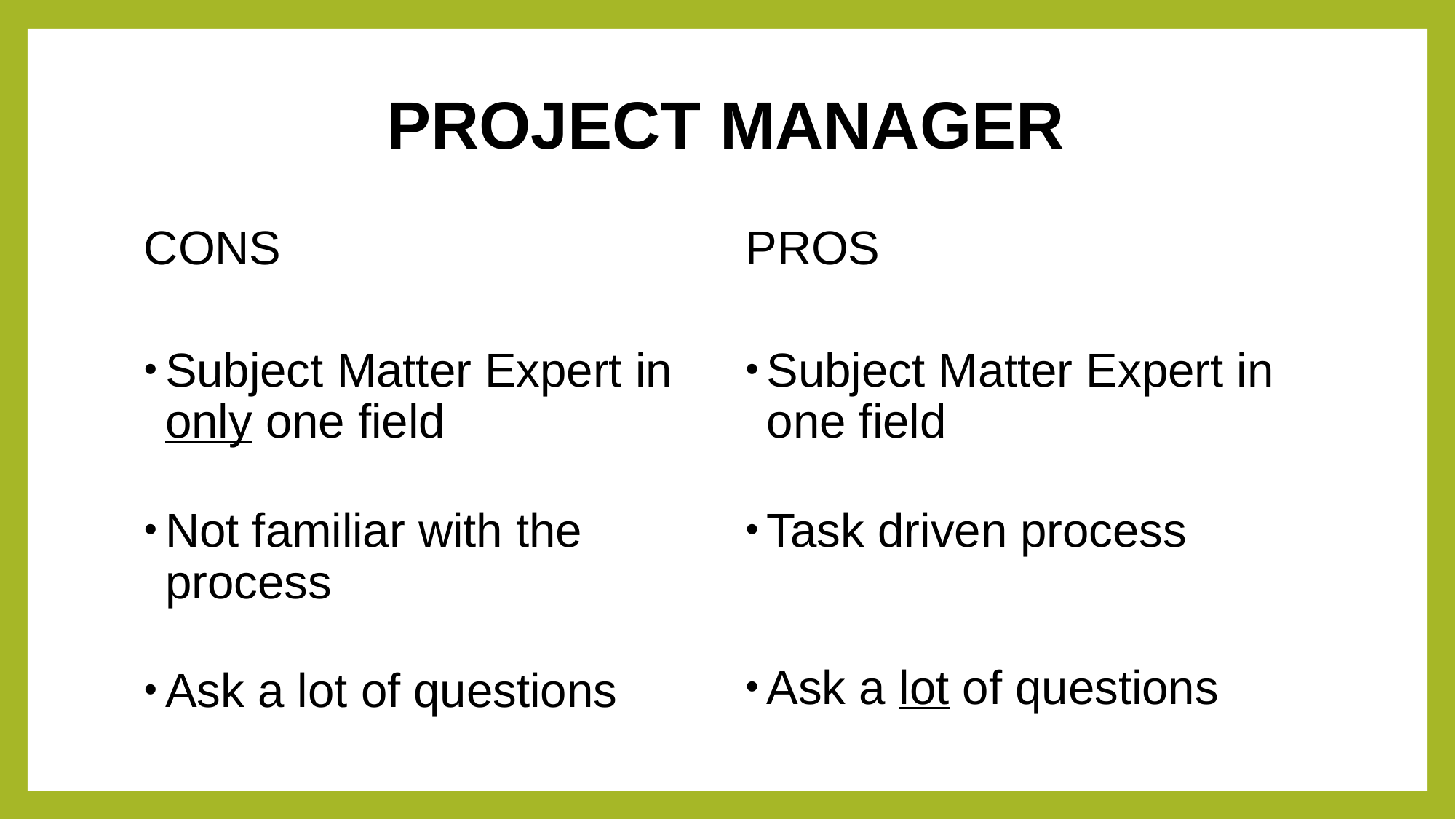

# PROJECT MANAGER
CONS

Subject Matter Expert in only one field

Not familiar with the process

Ask a lot of questions

PROS

Subject Matter Expert in one field

Task driven process

Ask a lot of questions